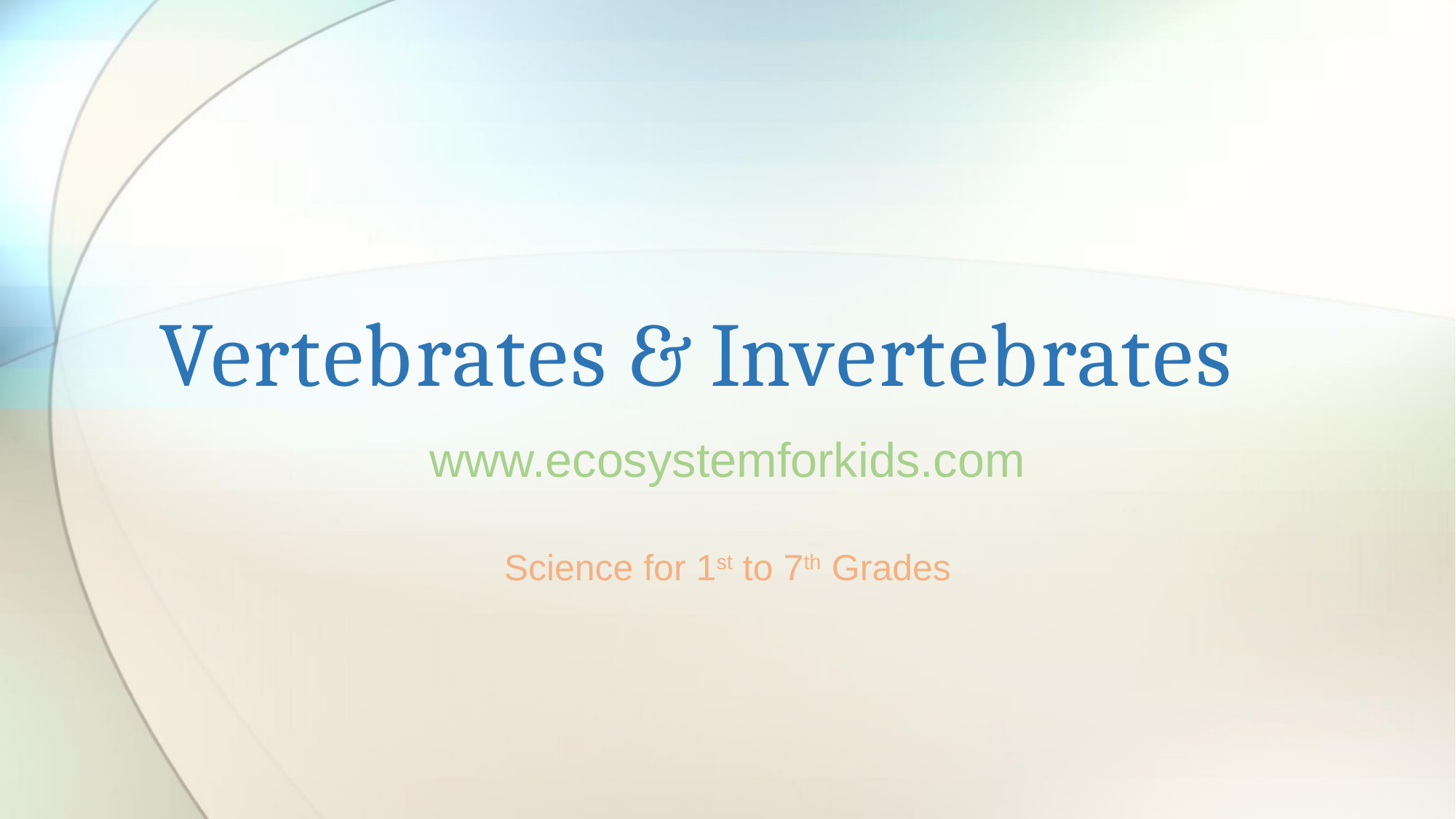

# Vertebrates & Invertebrates
www.ecosystemforkids.com

Science for 1st to 7th Grades